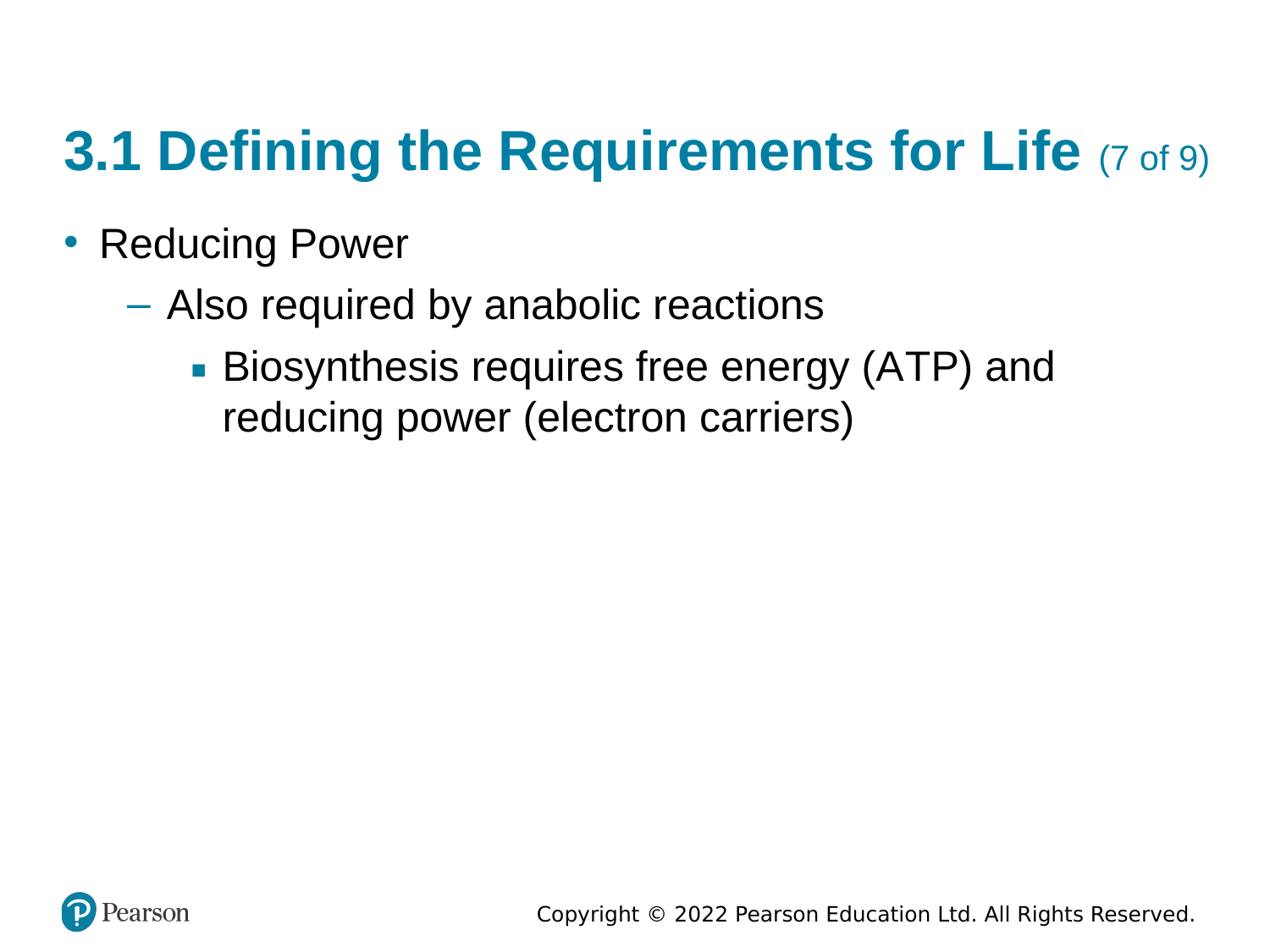

# 3.1 Defining the Requirements for Life (7 of 9)
Reducing Power
Also required by anabolic reactions
Biosynthesis requires free energy (A T P) and reducing power (electron carriers)